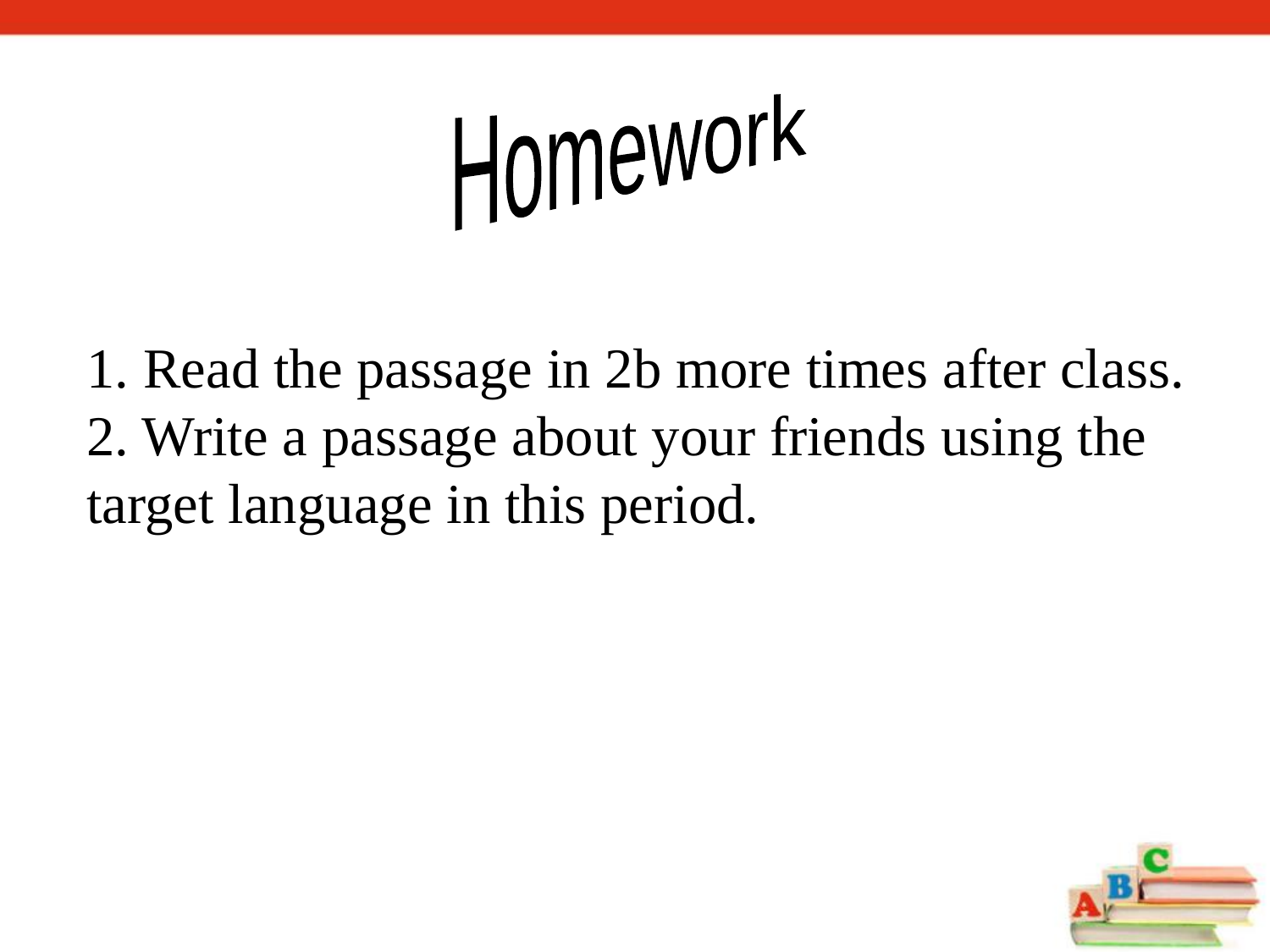

Homework

1. Read the passage in 2b more times after class.
2. Write a passage about your friends using the target language in this period.